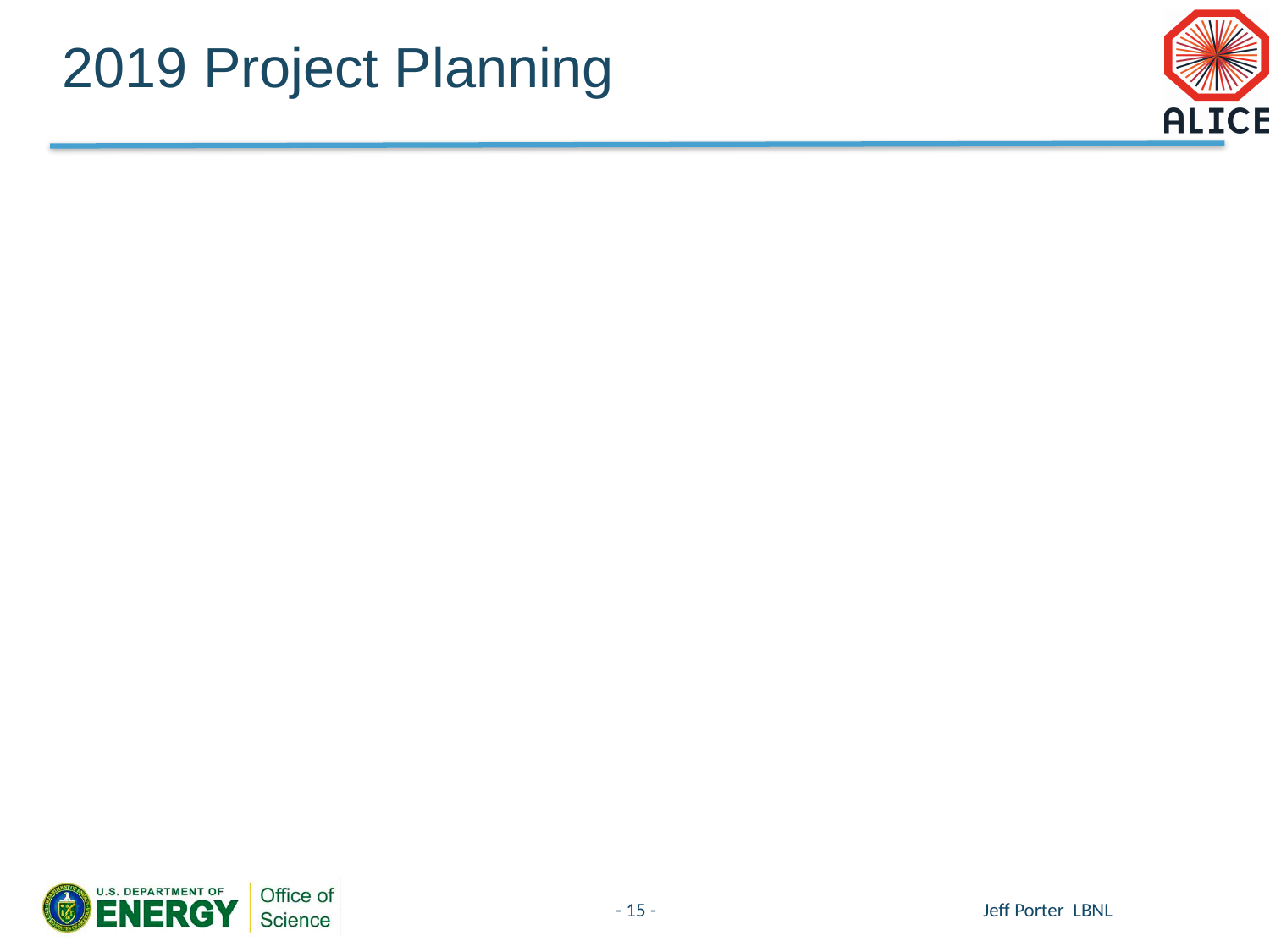

2019 Project Planning
- 15 -
Jeff Porter  LBNL